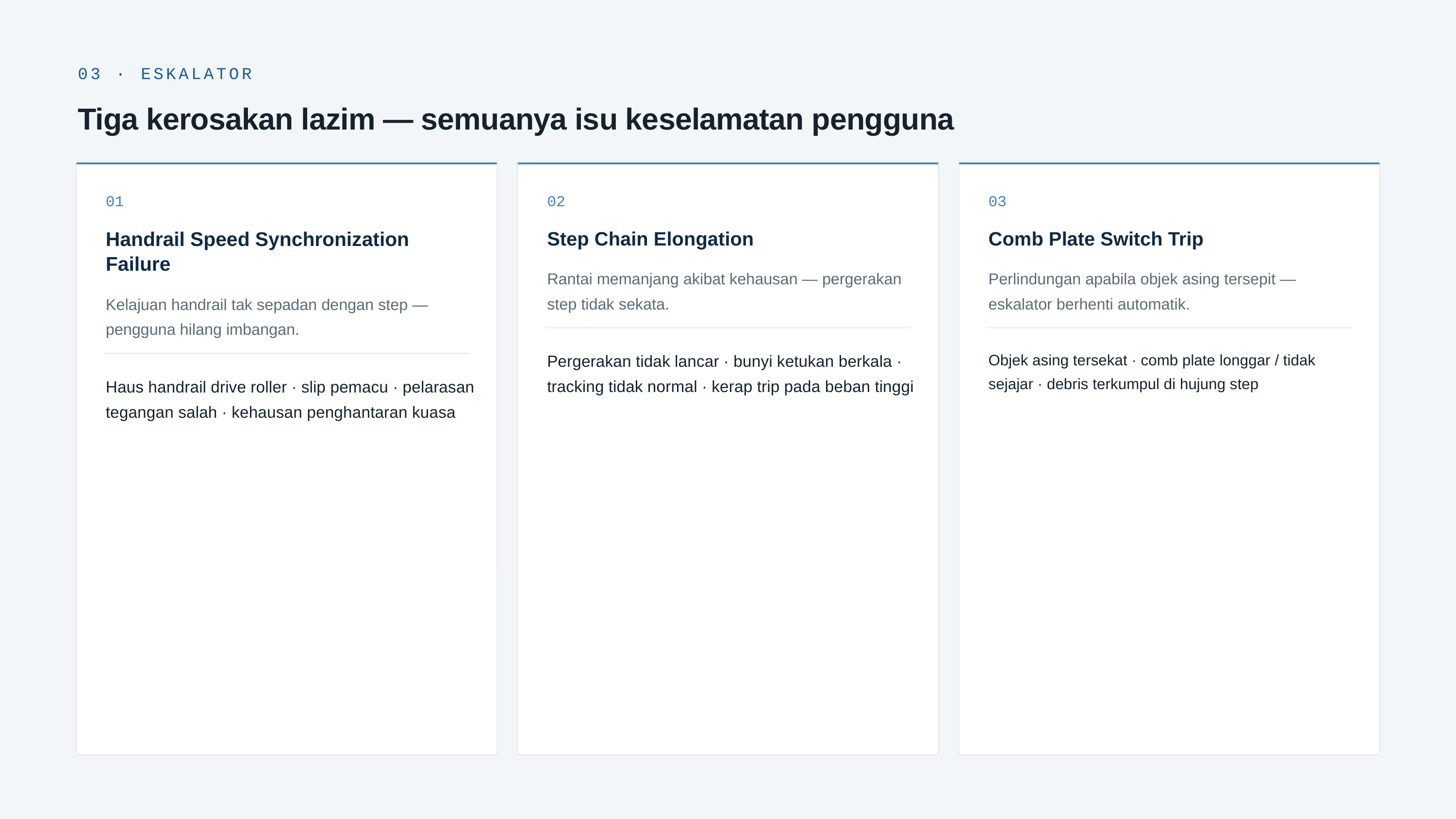

03 · ESKALATOR
Tiga kerosakan lazim — semuanya isu keselamatan pengguna

01
02
03
Handrail Speed Synchronization Failure
Step Chain Elongation
Comb Plate Switch Trip
Rantai memanjang akibat kehausan — pergerakan step tidak sekata.
Perlindungan apabila objek asing tersepit — eskalator berhenti automatik.
Kelajuan handrail tak sepadan dengan step — pengguna hilang imbangan.

Pergerakan tidak lancar · bunyi ketukan berkala · tracking tidak normal · kerap trip pada beban tinggi
Objek asing tersekat · comb plate longgar / tidak sejajar · debris terkumpul di hujung step

Haus handrail drive roller · slip pemacu · pelarasan tegangan salah · kehausan penghantaran kuasa